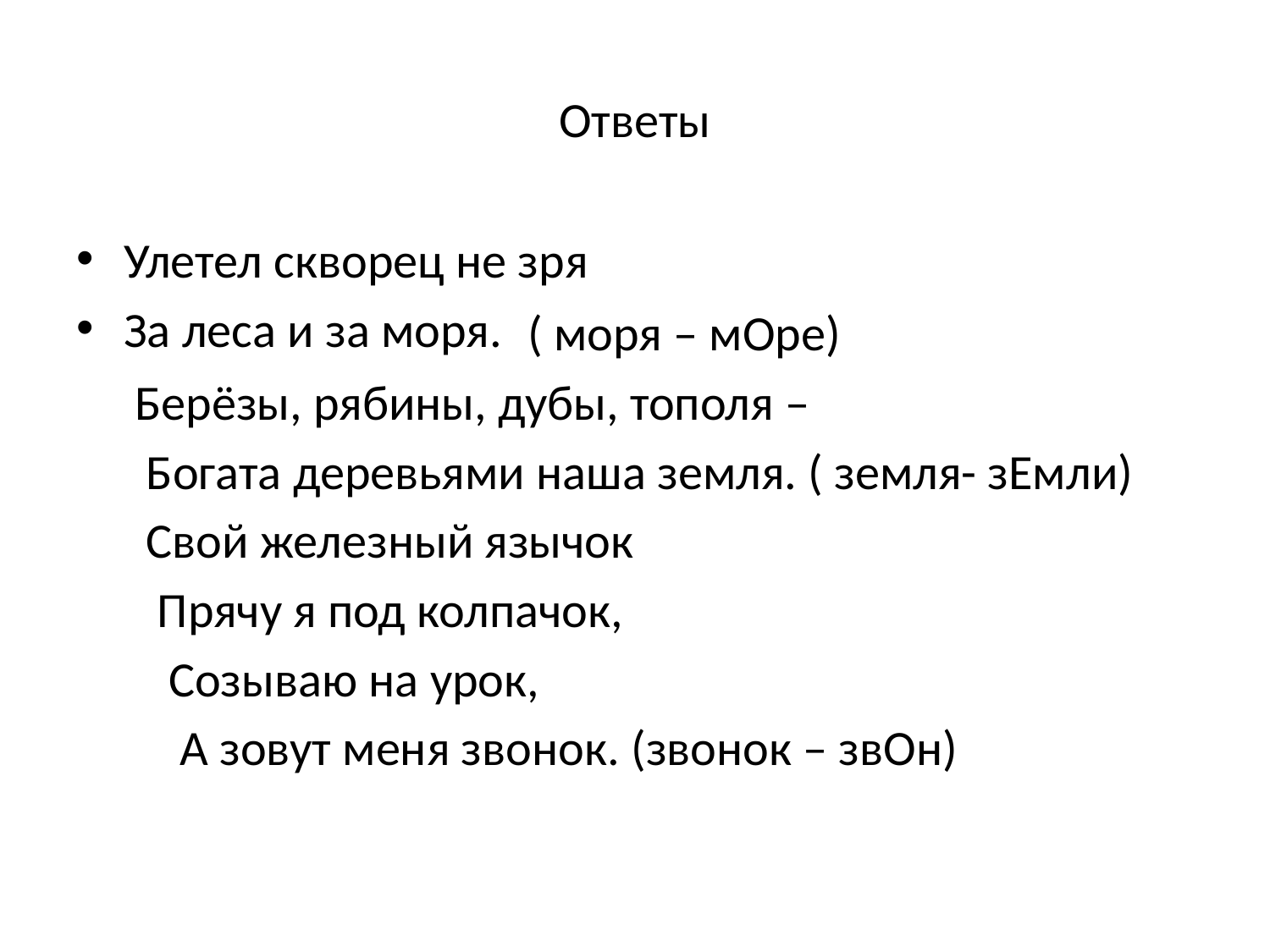

# Ответы
Улетел скворец не зря
За леса и за моря.

                                         ( моря – мОре)
      Берёзы, рябины, дубы, тополя –
       Богата деревьями наша земля. ( земля- зЕмли)
       Свой железный язычок
        Прячу я под колпачок,
         Созываю на урок,
          А зовут меня звонок. (звонок – звОн)